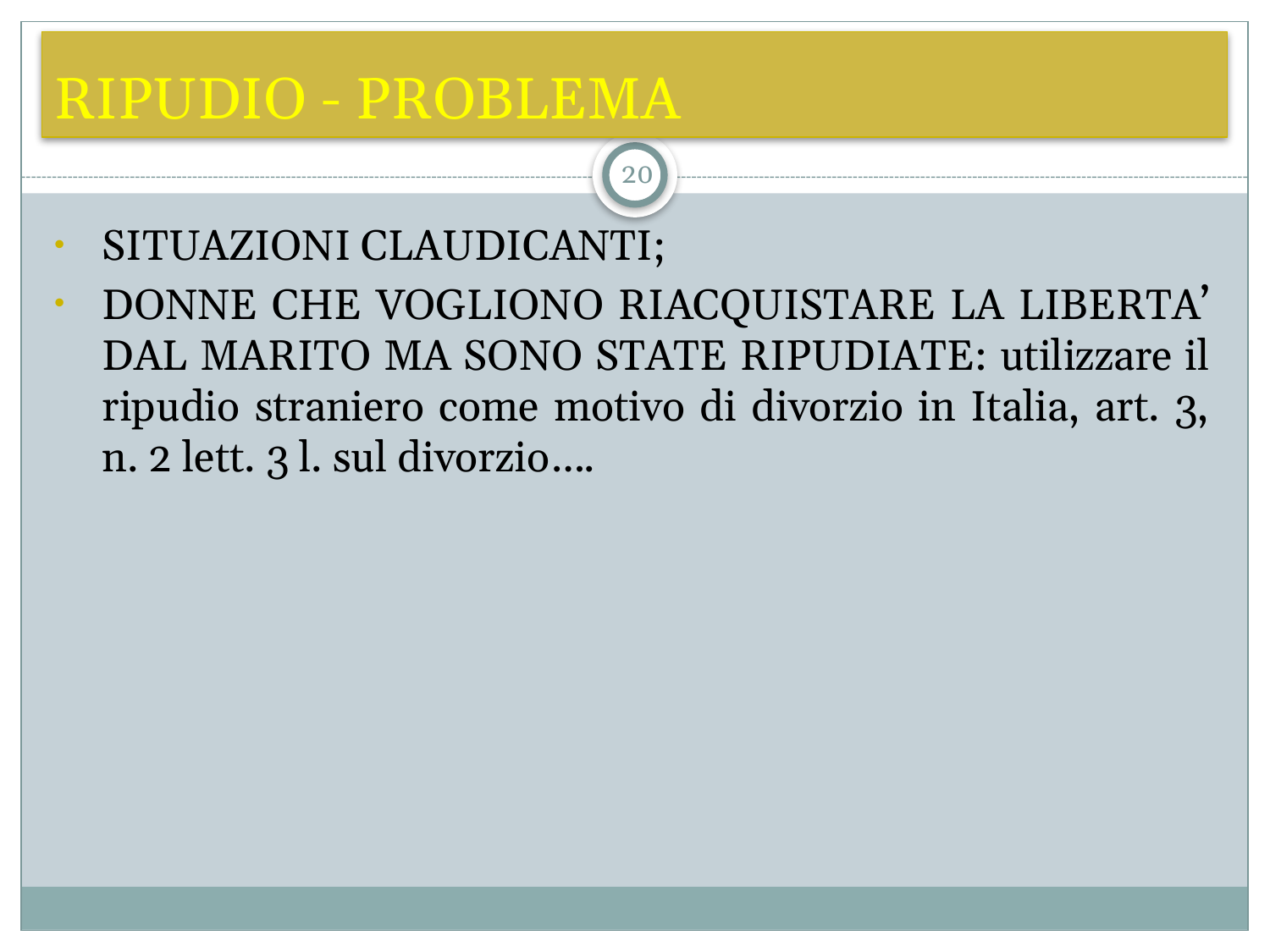

# RIPUDIO - PROBLEMA
20
SITUAZIONI CLAUDICANTI;
DONNE CHE VOGLIONO RIACQUISTARE LA LIBERTA’ DAL MARITO MA SONO STATE RIPUDIATE: utilizzare il ripudio straniero come motivo di divorzio in Italia, art. 3, n. 2 lett. 3 l. sul divorzio….